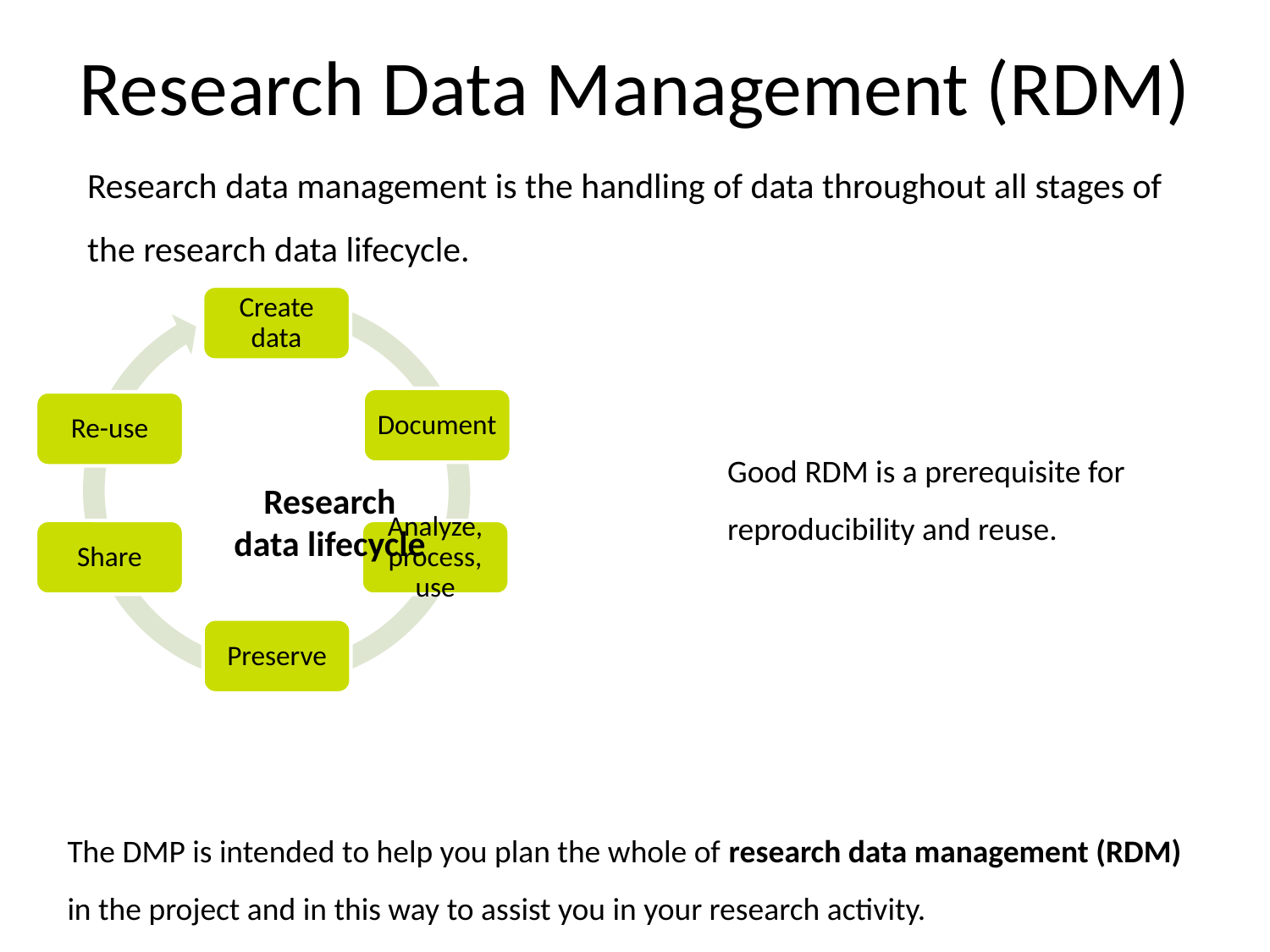

Research Data Management (RDM)
Research data management is the handling of data throughout all stages of the research data lifecycle.
Create data
Document
Analyze, process, use
Preserve
Share
Re-use
Research data lifecycle
Good RDM is a prerequisite for reproducibility and reuse.
The DMP is intended to help you plan the whole of research data management (RDM) in the project and in this way to assist you in your research activity.